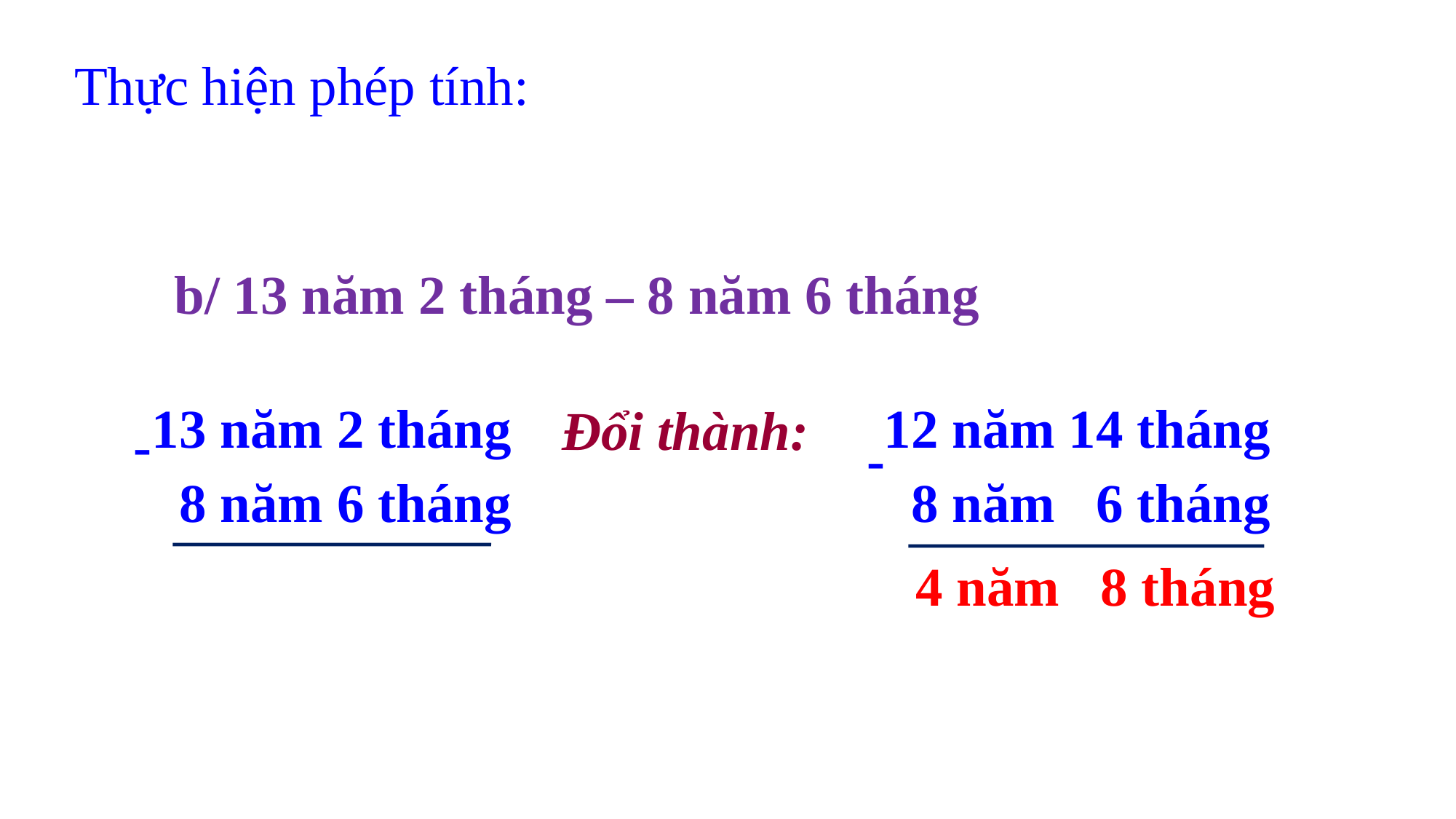

Thực hiện phép tính:
b/ 13 năm 2 tháng – 8 năm 6 tháng
13 năm 2 tháng
  8 năm 6 tháng
12 năm 14 tháng
  8 năm   6 tháng
Đổi thành:
-
-

   4 năm   8 tháng